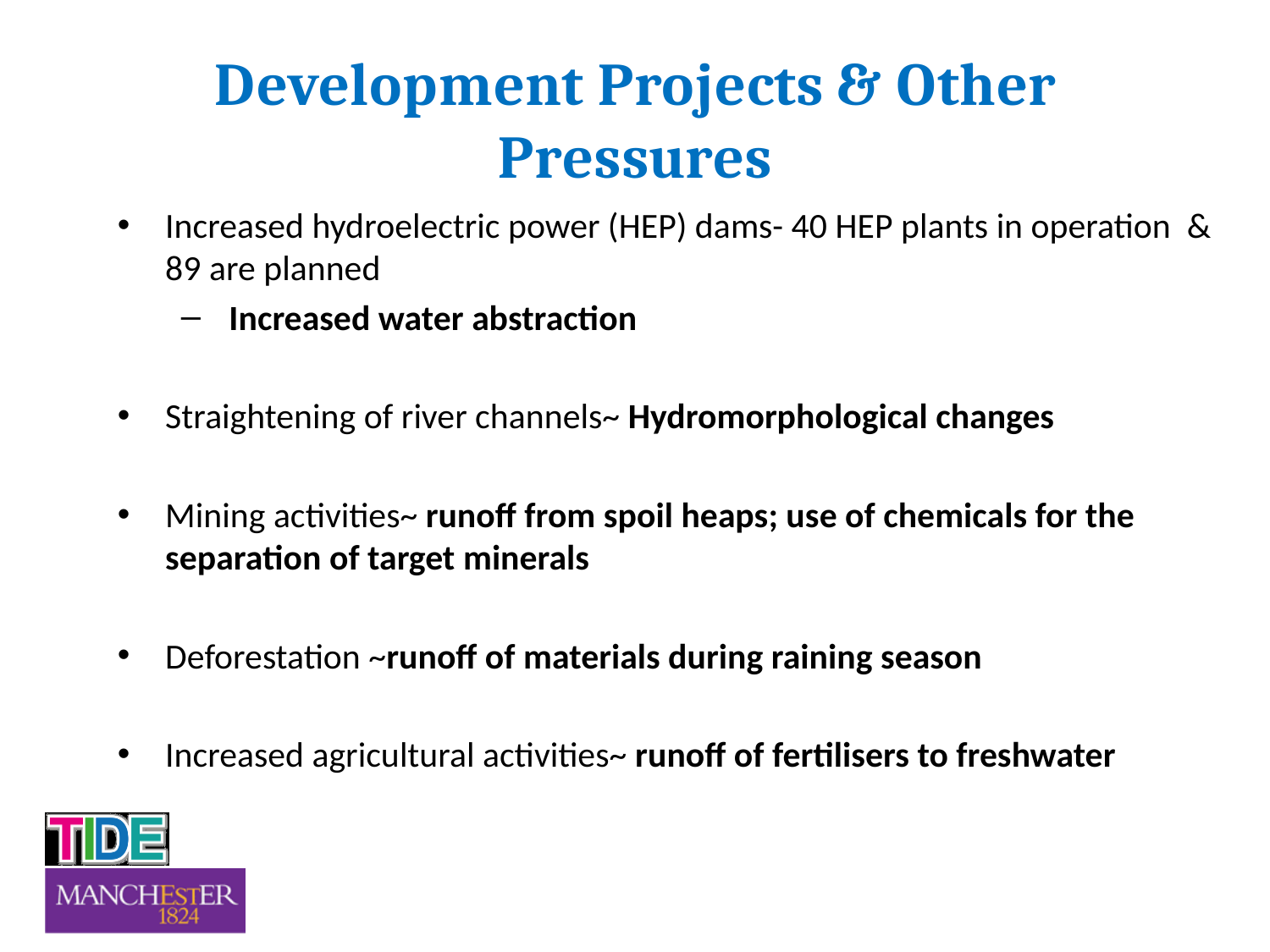

# Development Projects & Other Pressures
Increased hydroelectric power (HEP) dams- 40 HEP plants in operation  & 89 are planned
 Increased water abstraction

Straightening of river channels~ Hydromorphological changes

Mining activities~ runoff from spoil heaps; use of chemicals for the separation of target minerals

Deforestation ~runoff of materials during raining season

Increased agricultural activities~ runoff of fertilisers to freshwater